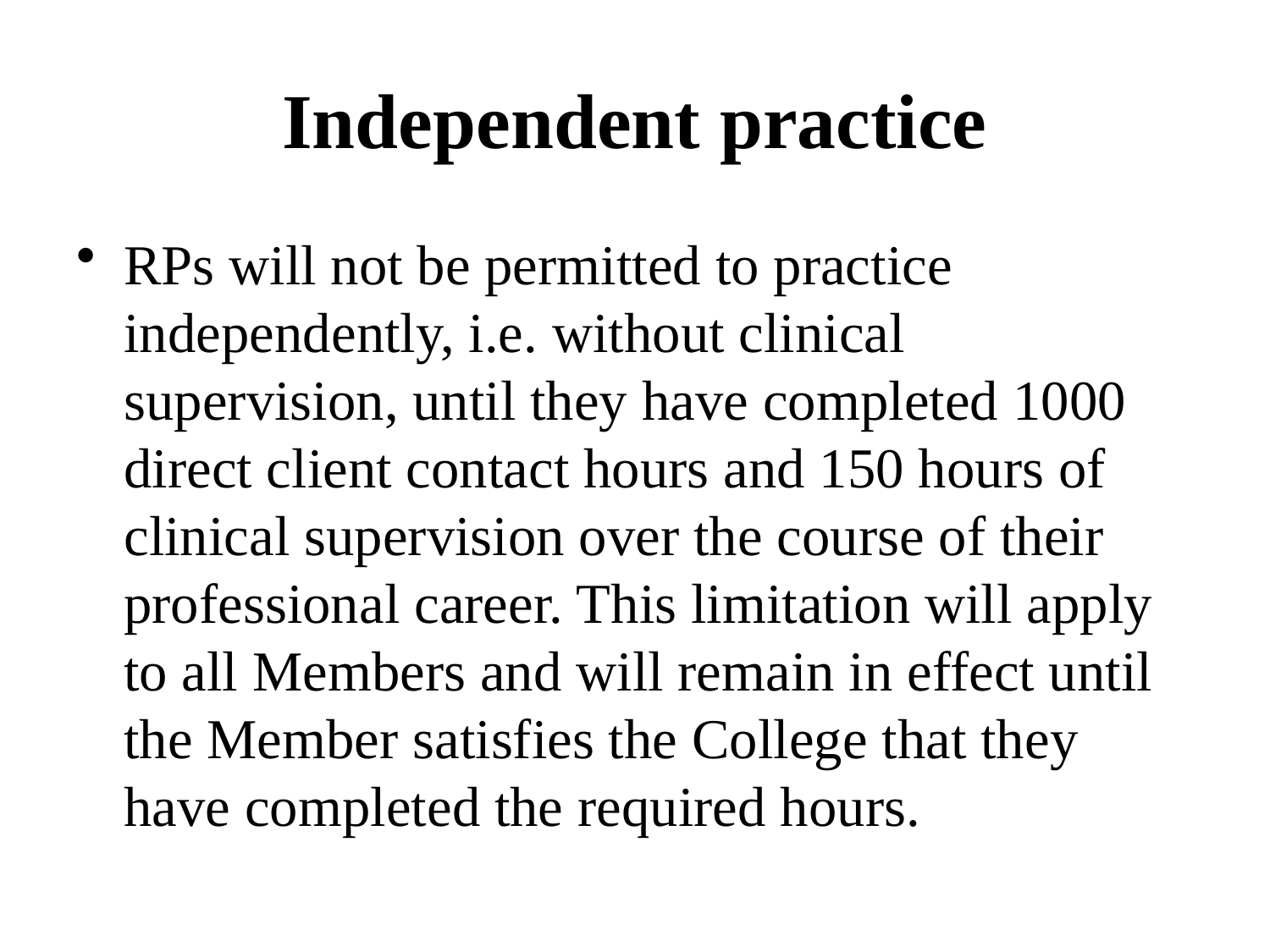

# Independent practice
RPs will not be permitted to practice independently, i.e. without clinical supervision, until they have completed 1000 direct client contact hours and 150 hours of clinical supervision over the course of their professional career. This limitation will apply to all Members and will remain in effect until the Member satisfies the College that they have completed the required hours.